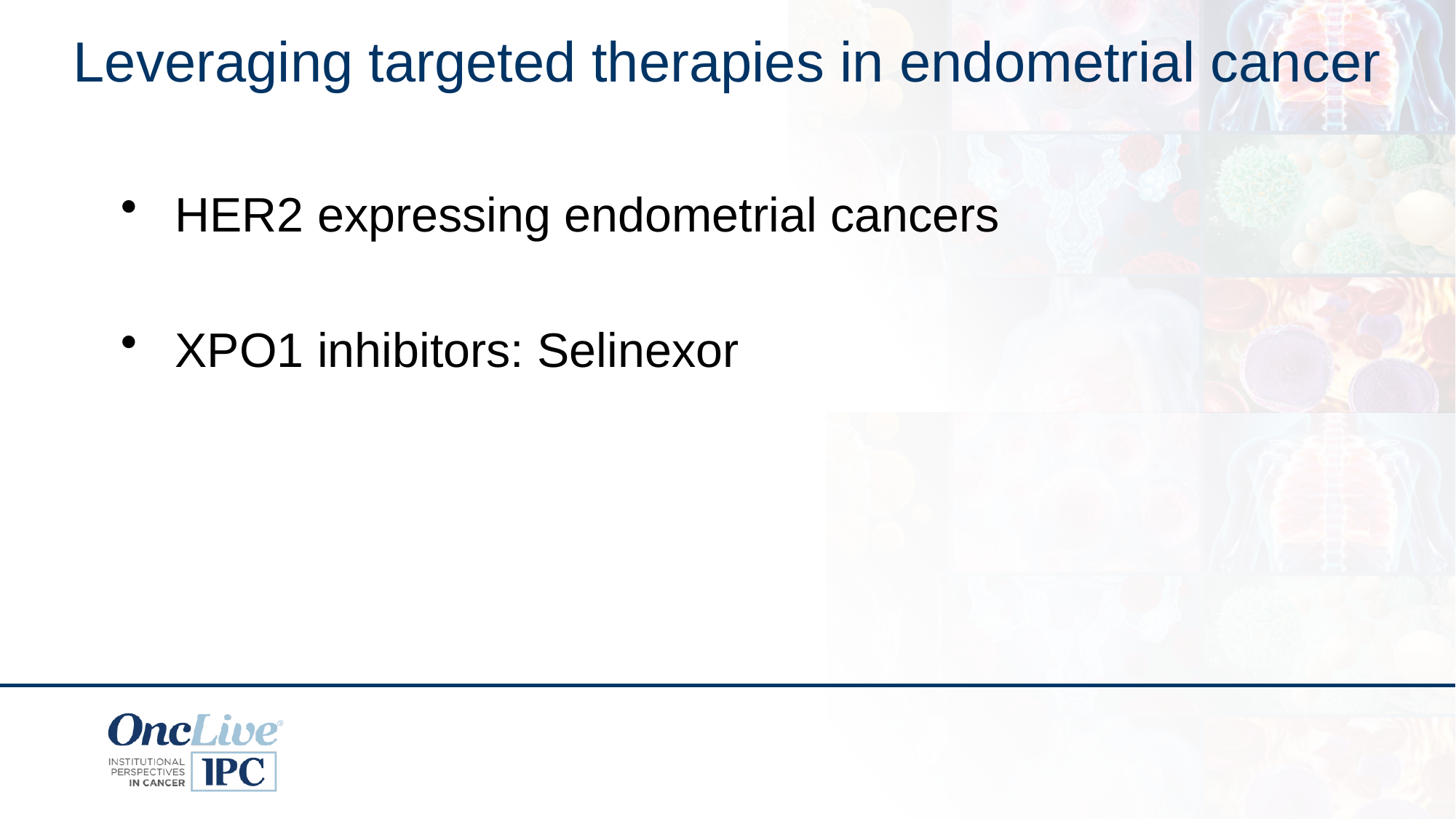

# Leveraging targeted therapies in endometrial cancer
HER2 expressing endometrial cancers

XPO1 inhibitors: Selinexor